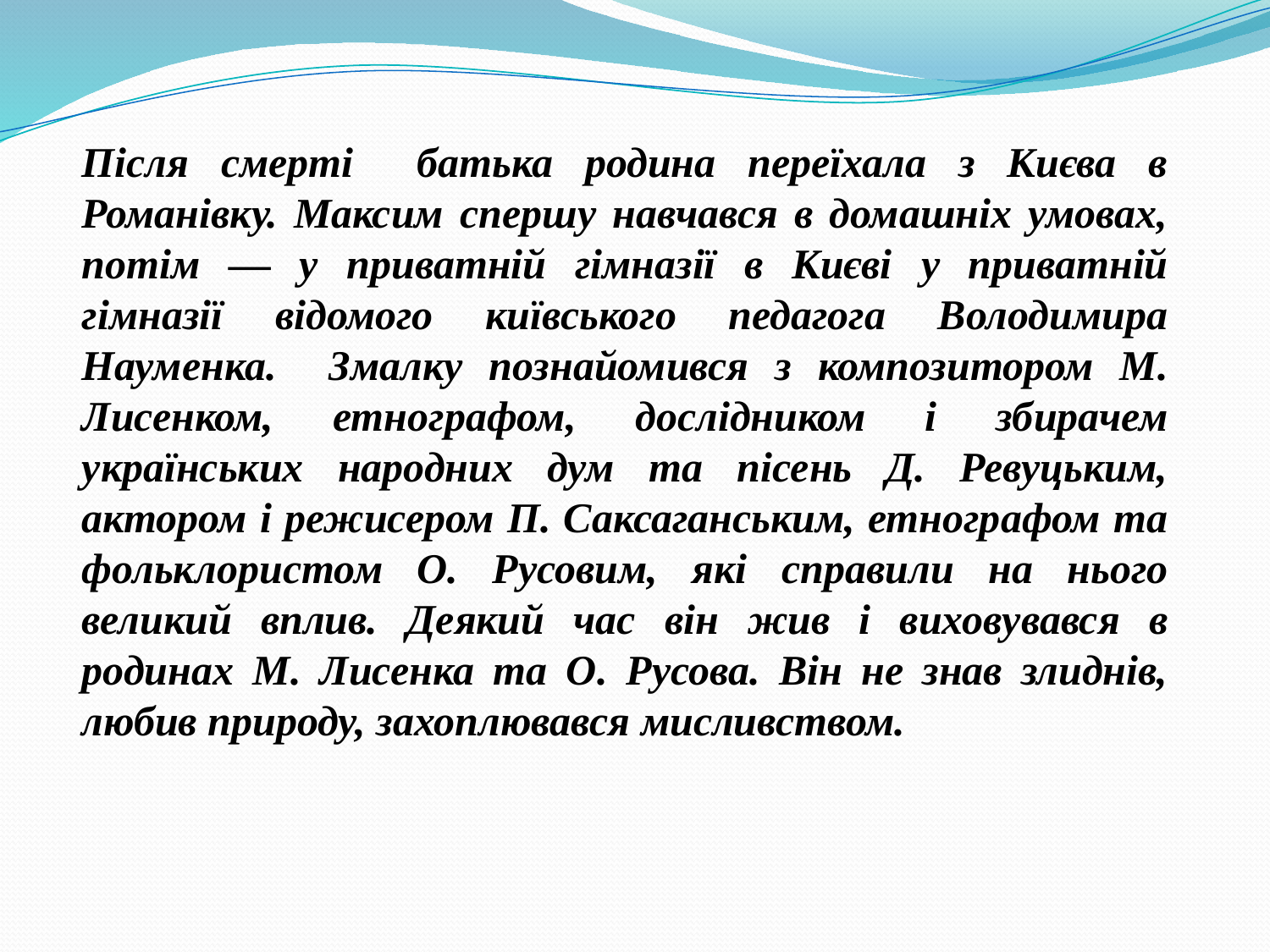

Після смерті  батька родина переїхала з Києва в Романівку. Максим спершу навчався в домашніх умовах, потім — у приватній гімназії в Києві у приватній гімназії відомого київського педагога Володимира Науменка.  Змалку познайомився з композитором М. Лисенком, етнографом, дослідником і збирачем українських народних дум та пісень Д. Ревуцьким, актором і режисером П. Саксаганським, етнографом та фольклористом О. Русовим, які справили на нього великий вплив. Деякий час він жив і виховувався в родинах М. Лисенка та О. Русова. Він не знав злиднів, любив природу, захоплювався мисливством.